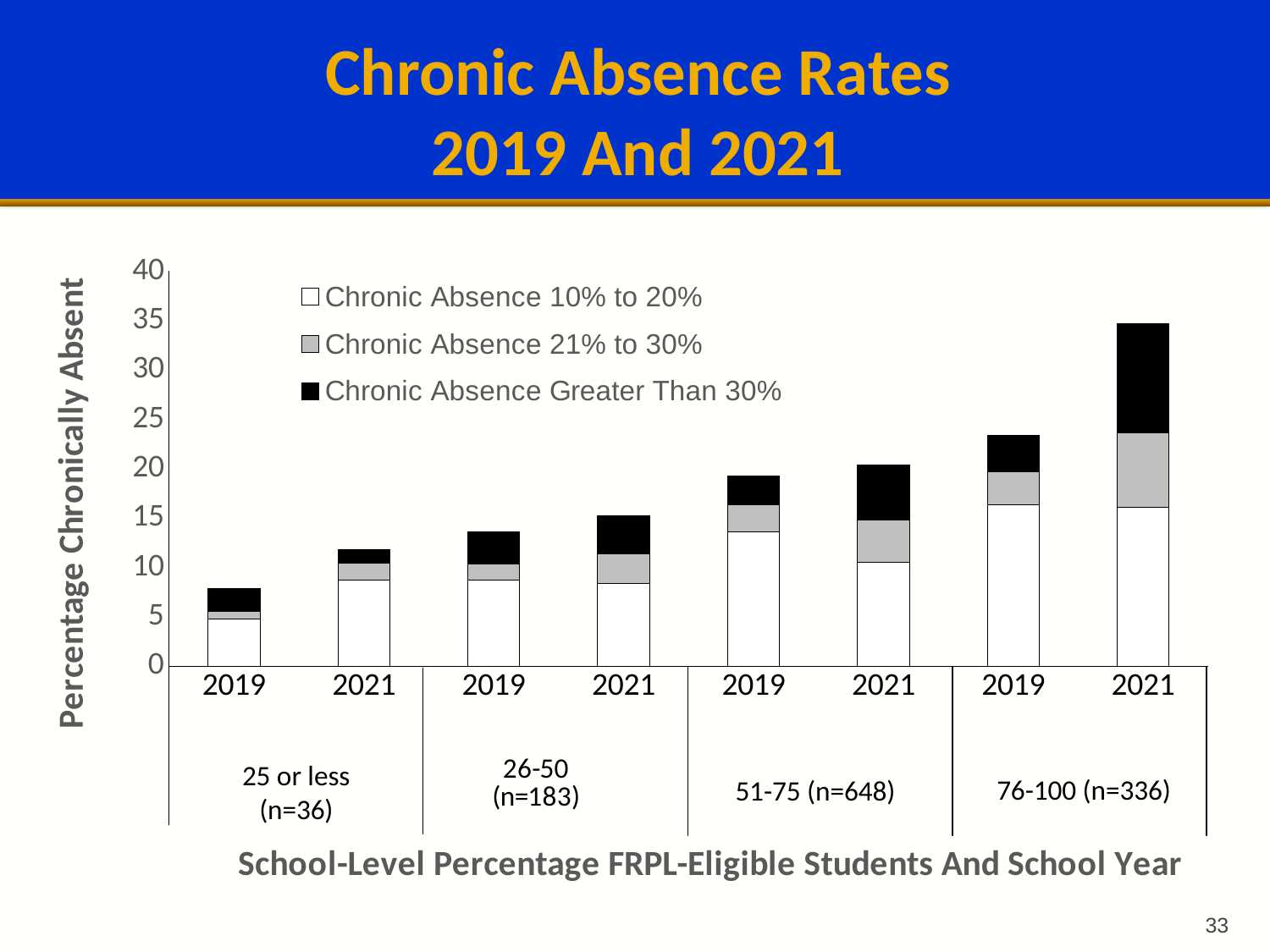

# Chronic Absence Rates 2019 And 2021

### Chart

| Category | Chronic Absence 10% to 20% | Chronic Absence 21% to 30% | Chronic Absence Greater Than 30% |
|---|---|---|---|
| 2019 | 4.766243779350949 | 0.8235788883437303 | 2.3270484334478163 |
| 2021 | 8.721959250874665 | 1.6958221856349043 | 1.3706523976126774 |
| 2019 | 8.713075337760475 | 1.632270437371193 | 3.306760934279826 |
| 2021 | 8.363631374593549 | 3.006709015325092 | 3.909476312648346 |
| 2019 | 13.646142710959145 | 2.7114583073352136 | 2.948561160056905 |
| 2021 | 10.524564225472995 | 4.306803950360676 | 5.579899051528094 |
| 2019 | 16.388803445093817 | 3.2937557674561675 | 3.675792063980314 |
| 2021 | 16.103878988446503 | 7.520756761505909 | 11.044647171662444 |
25 or less (n=36)
76-100 (n=336)
51-75 (n=648)
33